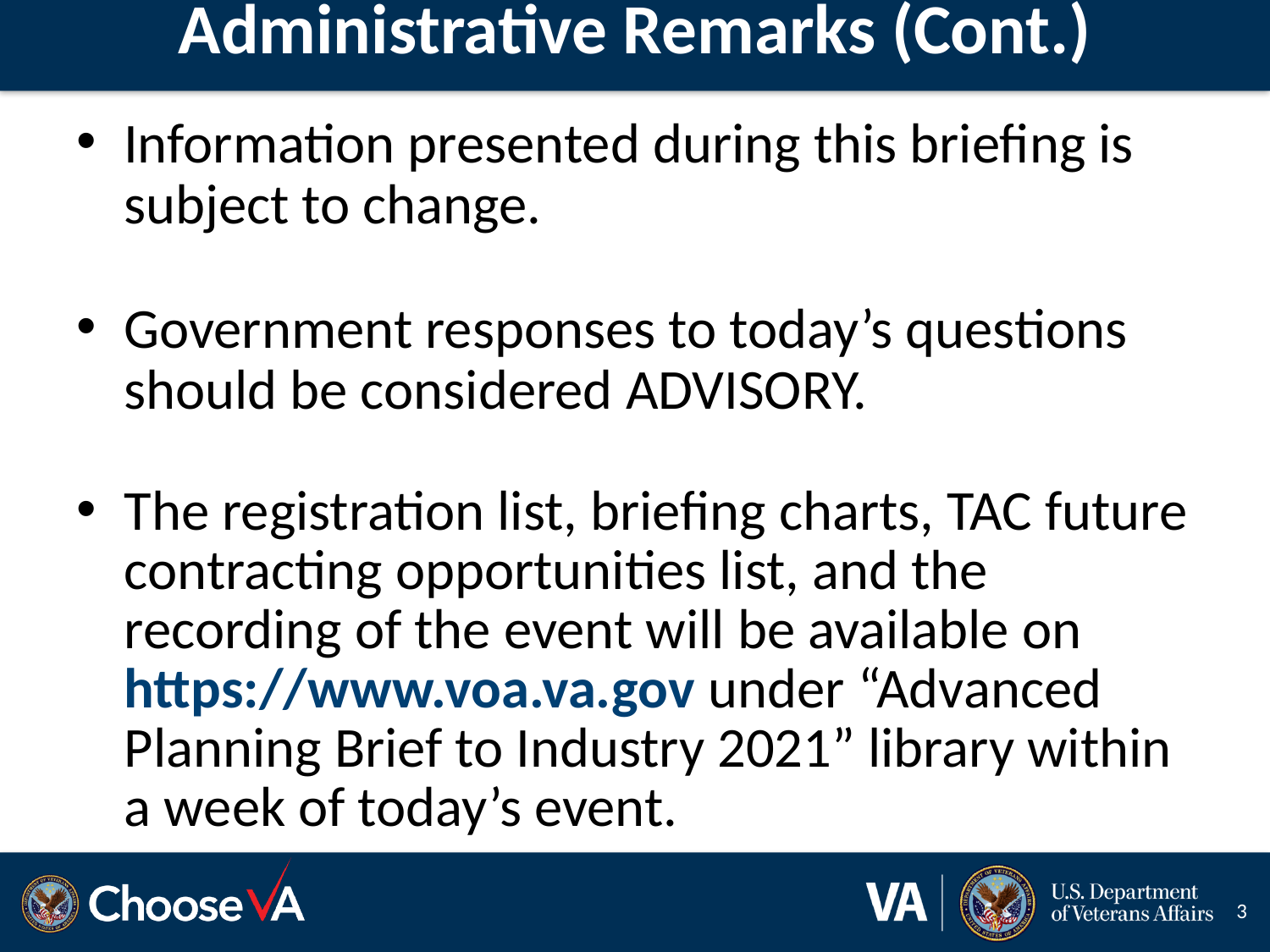

Administrative Remarks (Cont.)

Information presented during this briefing is subject to change.

Government responses to today’s questions should be considered ADVISORY.

The registration list, briefing charts, TAC future contracting opportunities list, and the recording of the event will be available on https://www.voa.va.gov under “Advanced Planning Brief to Industry 2021” library within a week of today’s event.

3